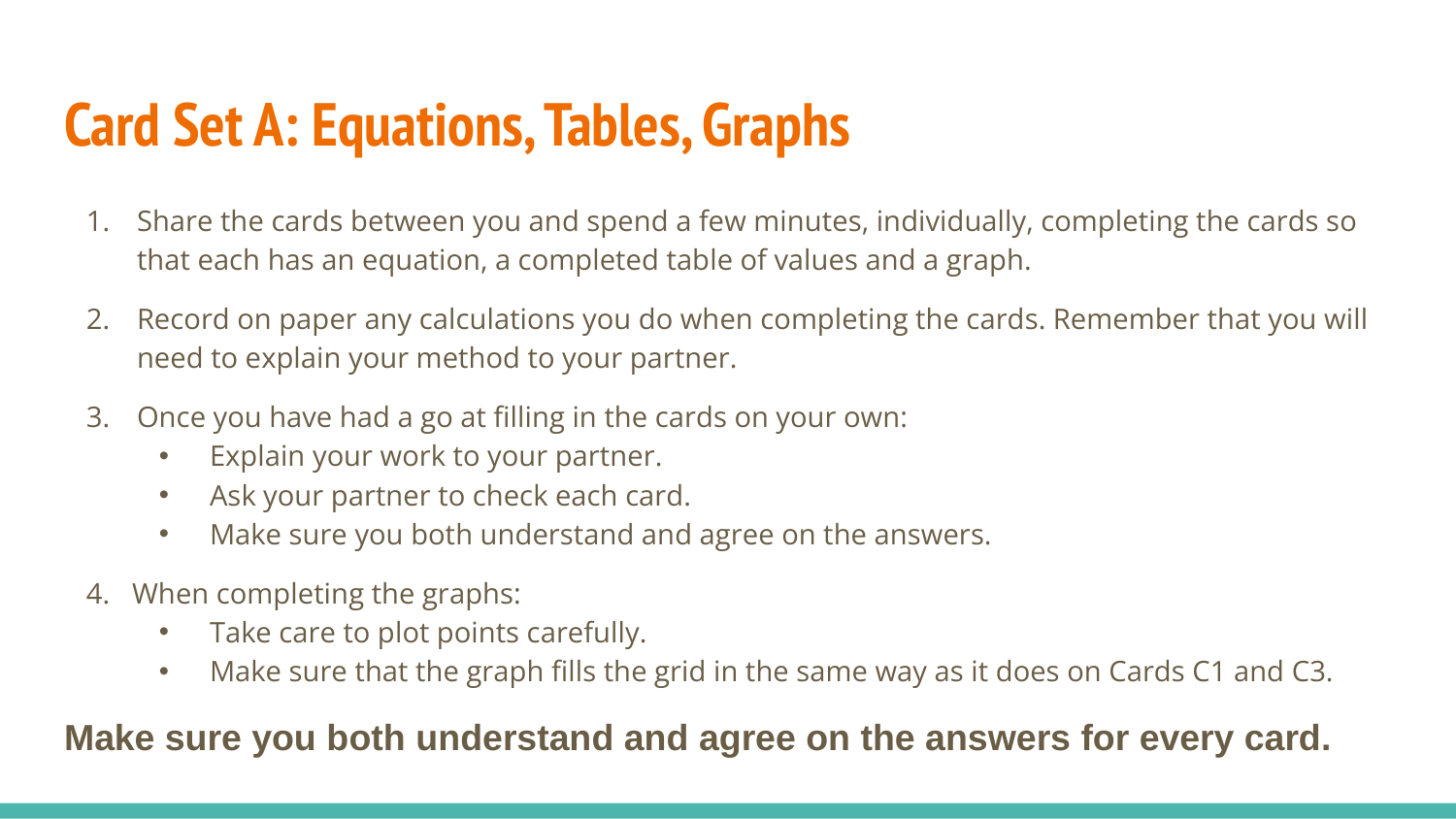

# Card Set A: Equations, Tables, Graphs
Share the cards between you and spend a few minutes, individually, completing the cards so that each has an equation, a completed table of values and a graph.
Record on paper any calculations you do when completing the cards. Remember that you will need to explain your method to your partner.
Once you have had a go at filling in the cards on your own:
Explain your work to your partner.
Ask your partner to check each card.
Make sure you both understand and agree on the answers.
4.   When completing the graphs:
Take care to plot points carefully.
Make sure that the graph fills the grid in the same way as it does on Cards C1 and C3.
Make sure you both understand and agree on the answers for every card.